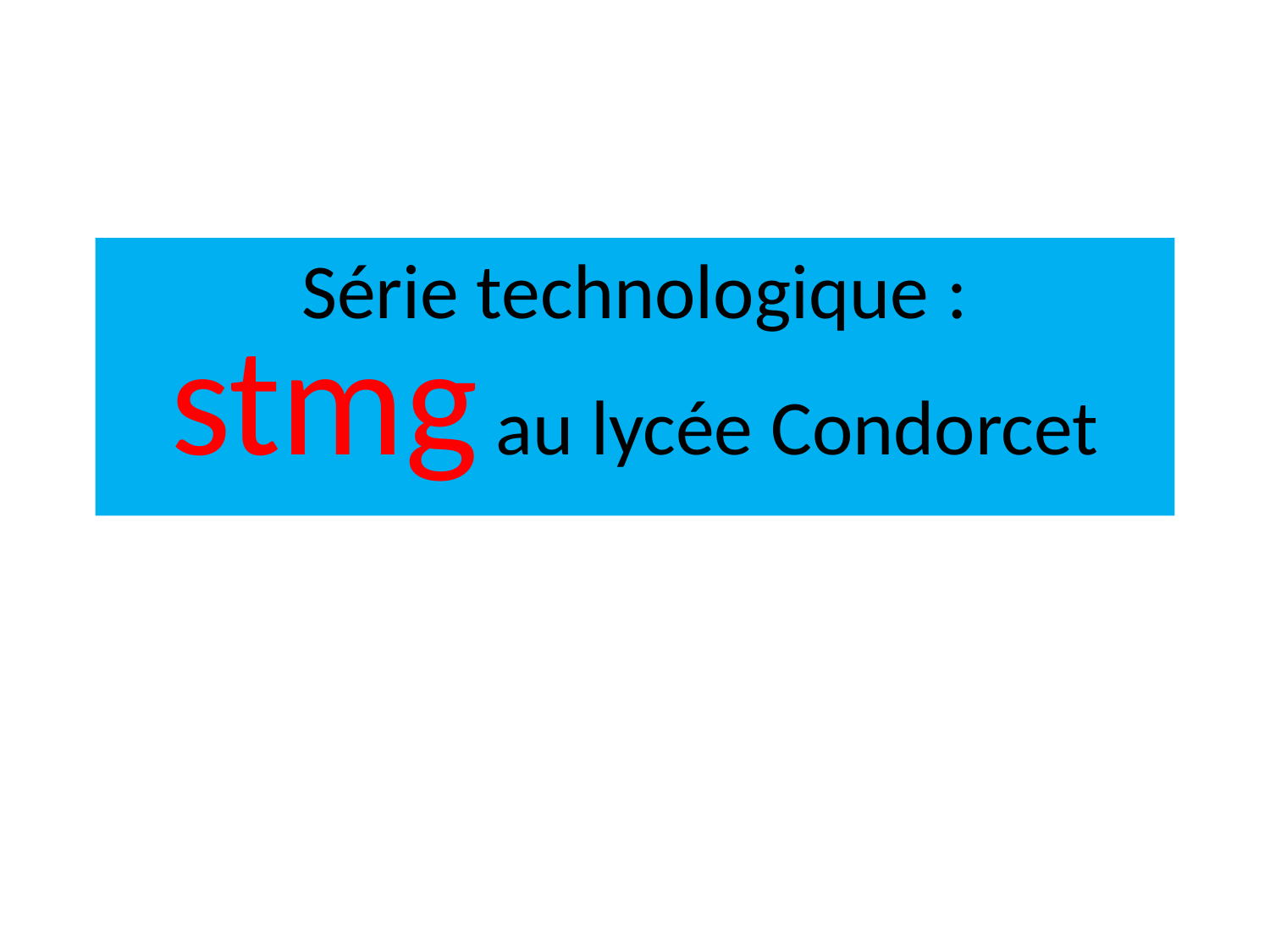

# Série technologique : stmg au lycée Condorcet